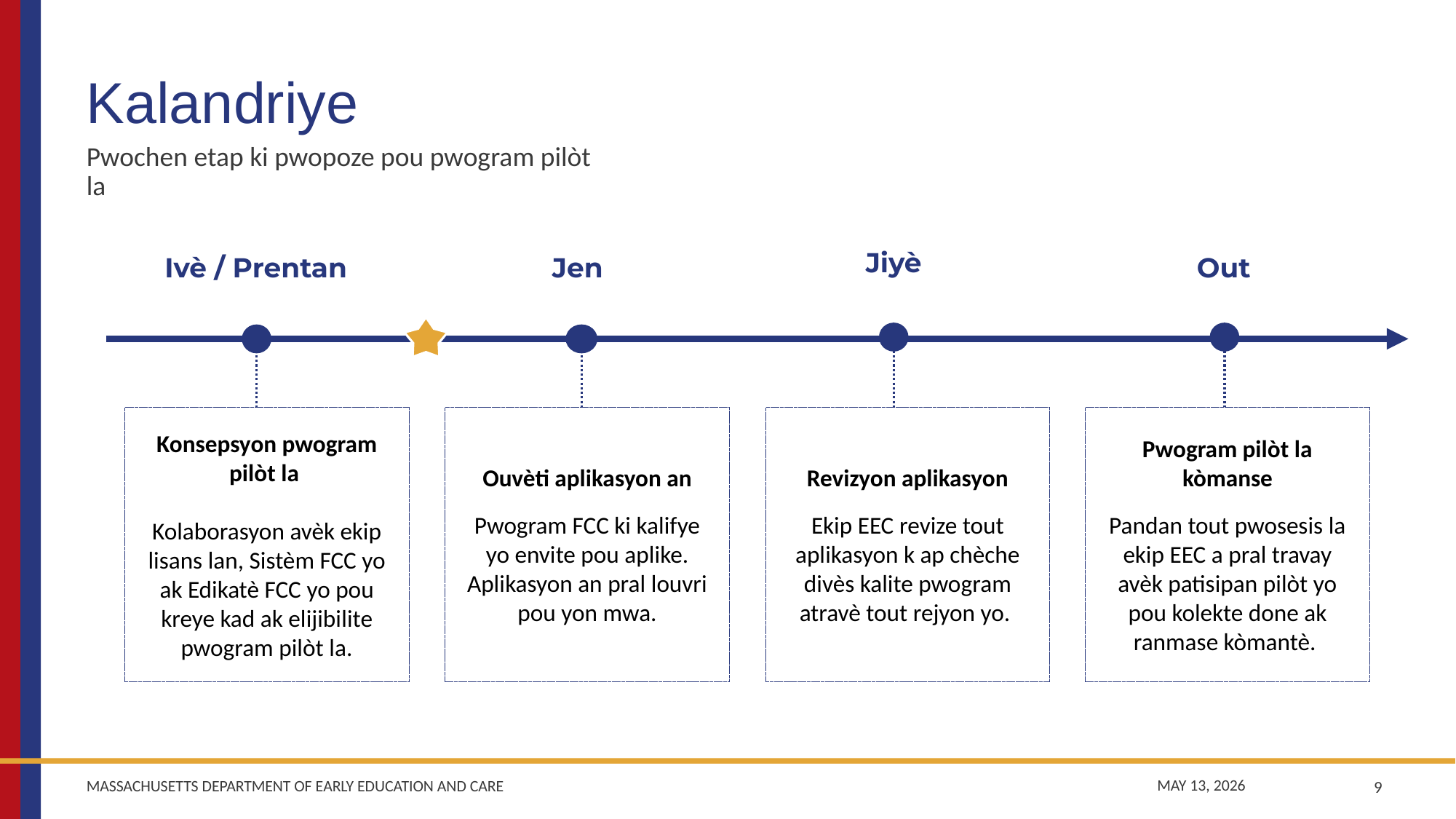

# Kalandriye
Pwochen etap ki pwopoze pou pwogram pilòt la
Jiyè
Ivè / Prentan
Jen
Out

Pwogram pilòt la kòmanse
Pandan tout pwosesis la ekip EEC a pral travay avèk patisipan pilòt yo pou kolekte done ak ranmase kòmantè.
Konsepsyon pwogram pilòt la

Kolaborasyon avèk ekip lisans lan, Sistèm FCC yo ak Edikatè FCC yo pou kreye kad ak elijibilite pwogram pilòt la.
Ouvèti aplikasyon an
Pwogram FCC ki kalifye yo envite pou aplike. Aplikasyon an pral louvri pou yon mwa.
Revizyon aplikasyon
Ekip EEC revize tout aplikasyon k ap chèche divès kalite pwogram atravè tout rejyon yo.
9